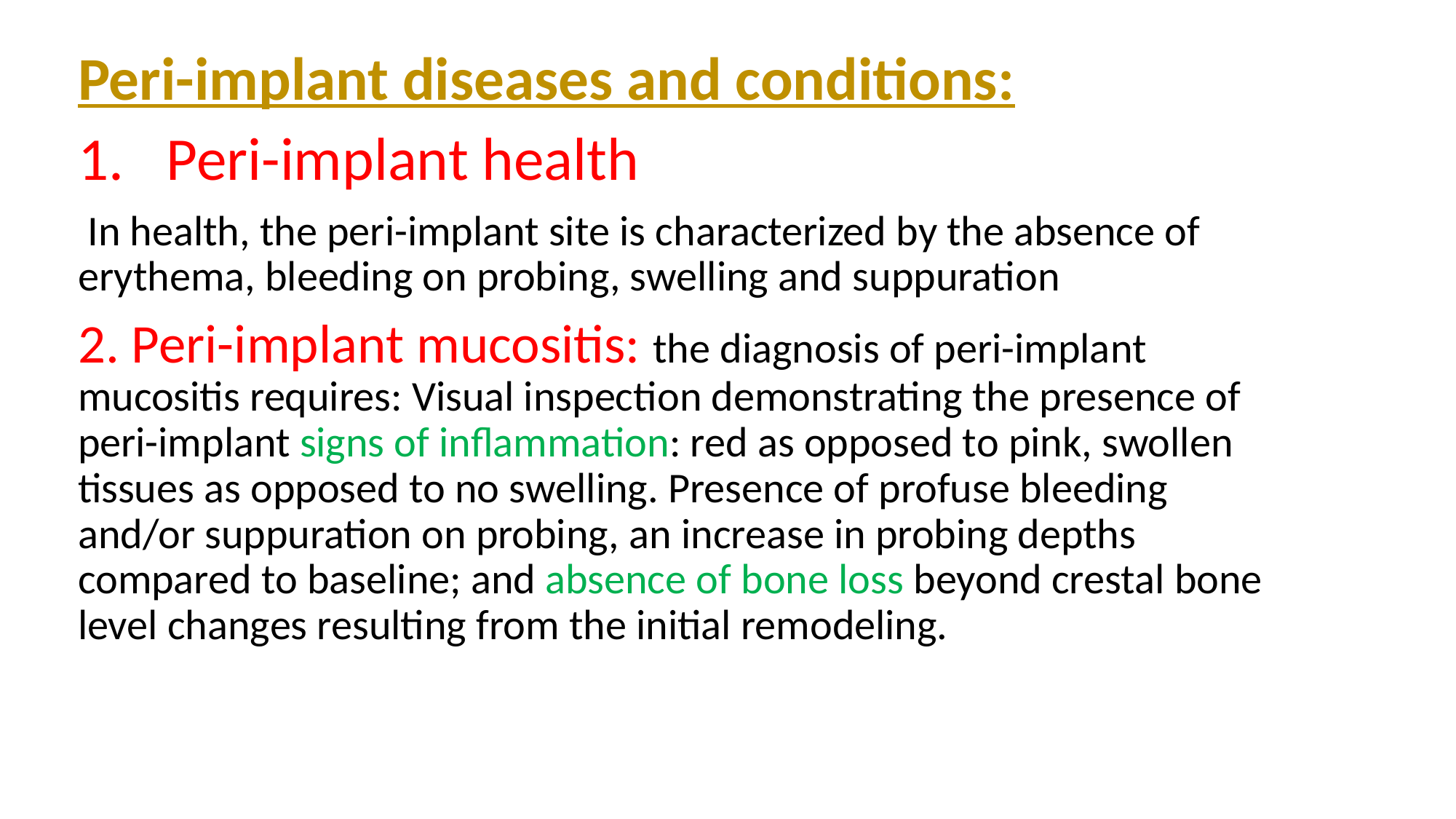

Peri-implant diseases and conditions:
Peri-implant health
 In health, the peri-implant site is characterized by the absence of erythema, bleeding on probing, swelling and suppuration
2. Peri-implant mucositis: the diagnosis of peri-implant mucositis requires: Visual inspection demonstrating the presence of peri-implant signs of inflammation: red as opposed to pink, swollen tissues as opposed to no swelling. Presence of profuse bleeding and/or suppuration on probing, an increase in probing depths compared to baseline; and absence of bone loss beyond crestal bone level changes resulting from the initial remodeling.